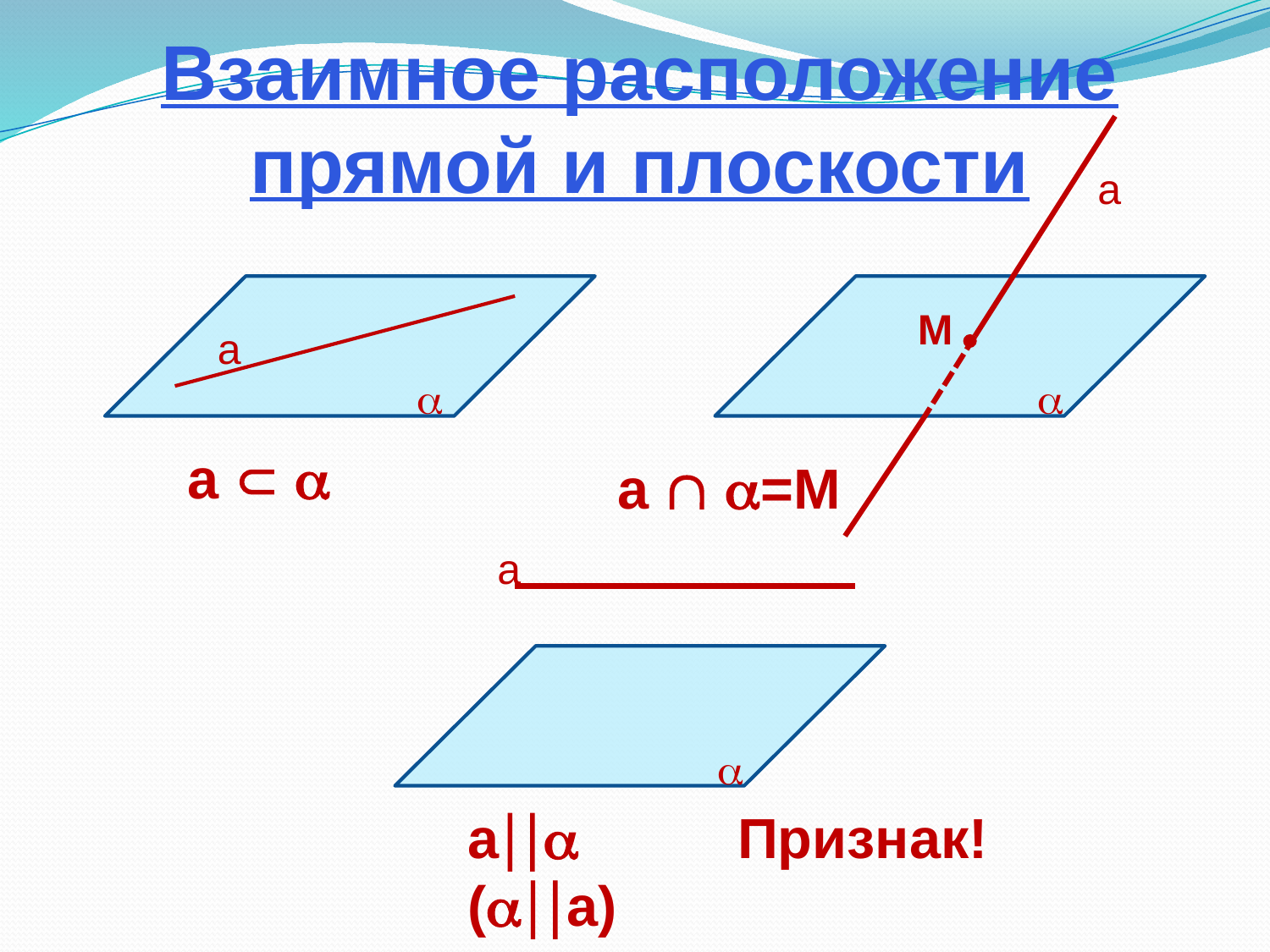

Взаимное расположение
прямой и плоскости
а

М
а

α
α
а ⊂ α
а ∩ α=М
а

α
а||α (α||а)
Признак!